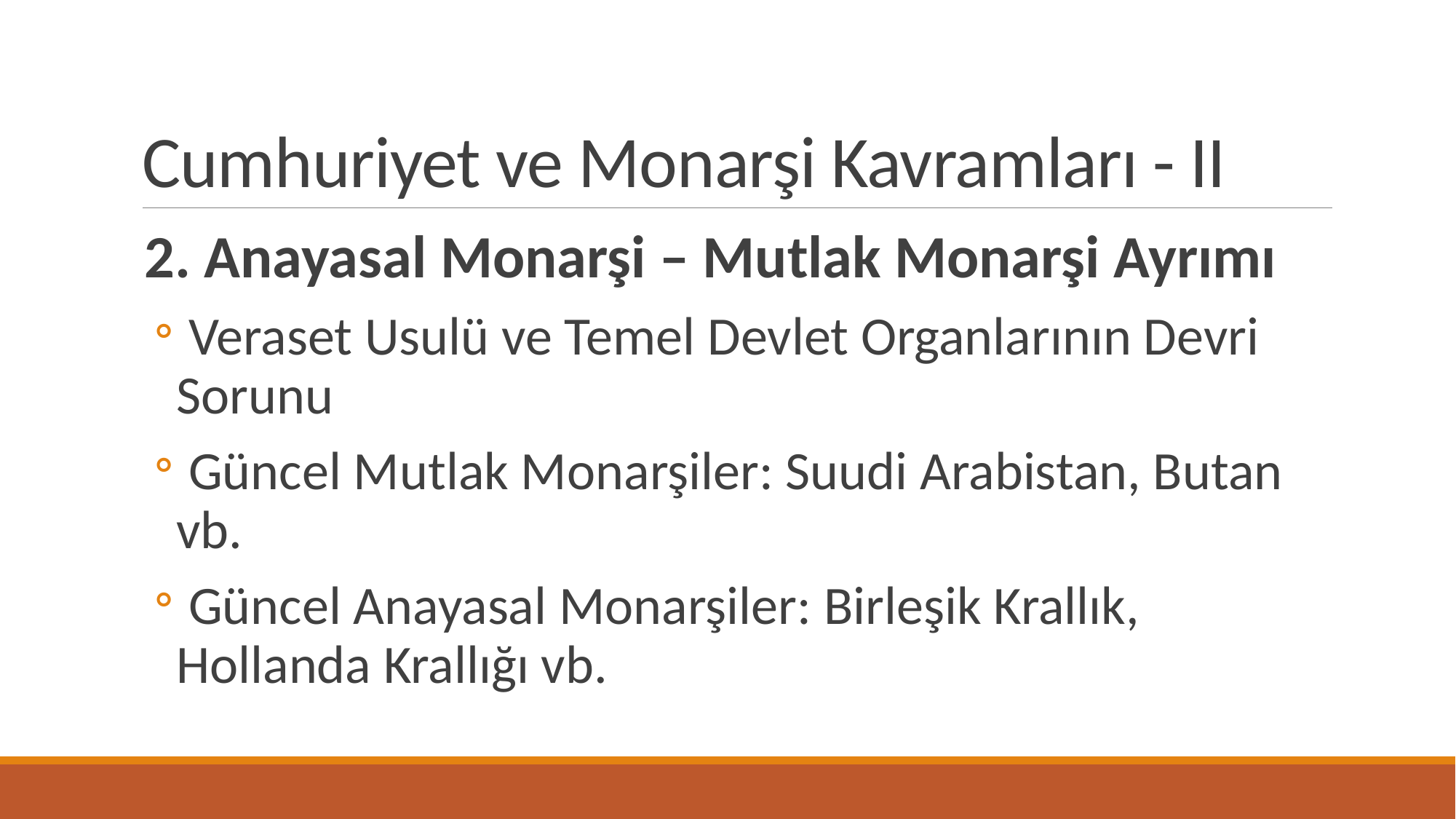

# Cumhuriyet ve Monarşi Kavramları - II
2. Anayasal Monarşi – Mutlak Monarşi Ayrımı
 Veraset Usulü ve Temel Devlet Organlarının Devri Sorunu
 Güncel Mutlak Monarşiler: Suudi Arabistan, Butan vb.
 Güncel Anayasal Monarşiler: Birleşik Krallık, Hollanda Krallığı vb.